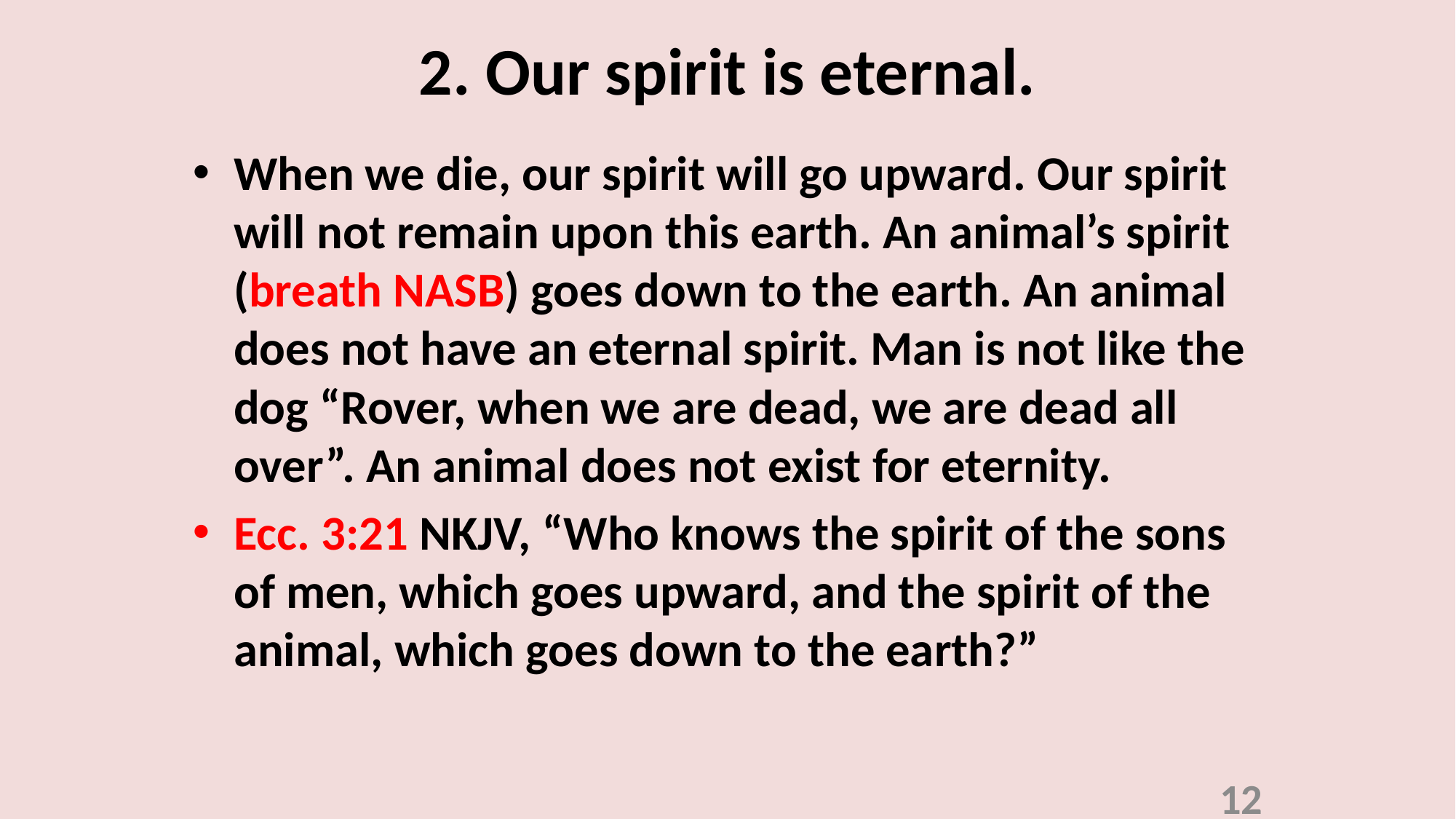

# 2. Our spirit is eternal.
When we die, our spirit will go upward. Our spirit will not remain upon this earth. An animal’s spirit (breath NASB) goes down to the earth. An animal does not have an eternal spirit. Man is not like the dog “Rover, when we are dead, we are dead all over”. An animal does not exist for eternity.
Ecc. 3:21 NKJV, “Who knows the spirit of the sons of men, which goes upward, and the spirit of the animal, which goes down to the earth?”
12